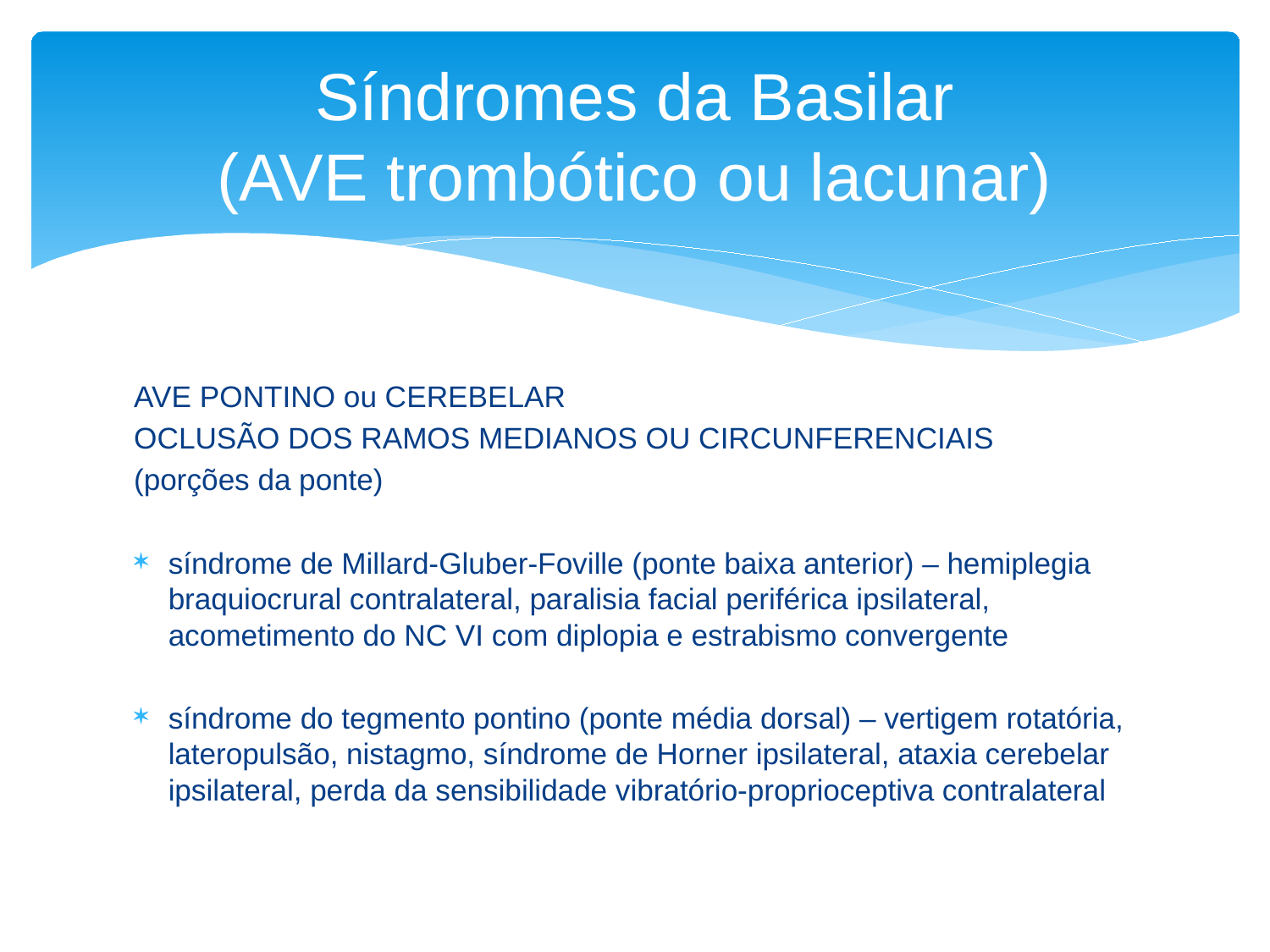

# Síndromes da Basilar (AVE trombótico ou lacunar)
AVE PONTINO ou CEREBELAR
OCLUSÃO DOS RAMOS MEDIANOS OU CIRCUNFERENCIAIS
(porções da ponte)

síndrome de Millard-Gluber-Foville (ponte baixa anterior) – hemiplegia braquiocrural contralateral, paralisia facial periférica ipsilateral, acometimento do NC VI com diplopia e estrabismo convergente

síndrome do tegmento pontino (ponte média dorsal) – vertigem rotatória, lateropulsão, nistagmo, síndrome de Horner ipsilateral, ataxia cerebelar ipsilateral, perda da sensibilidade vibratório-proprioceptiva contralateral